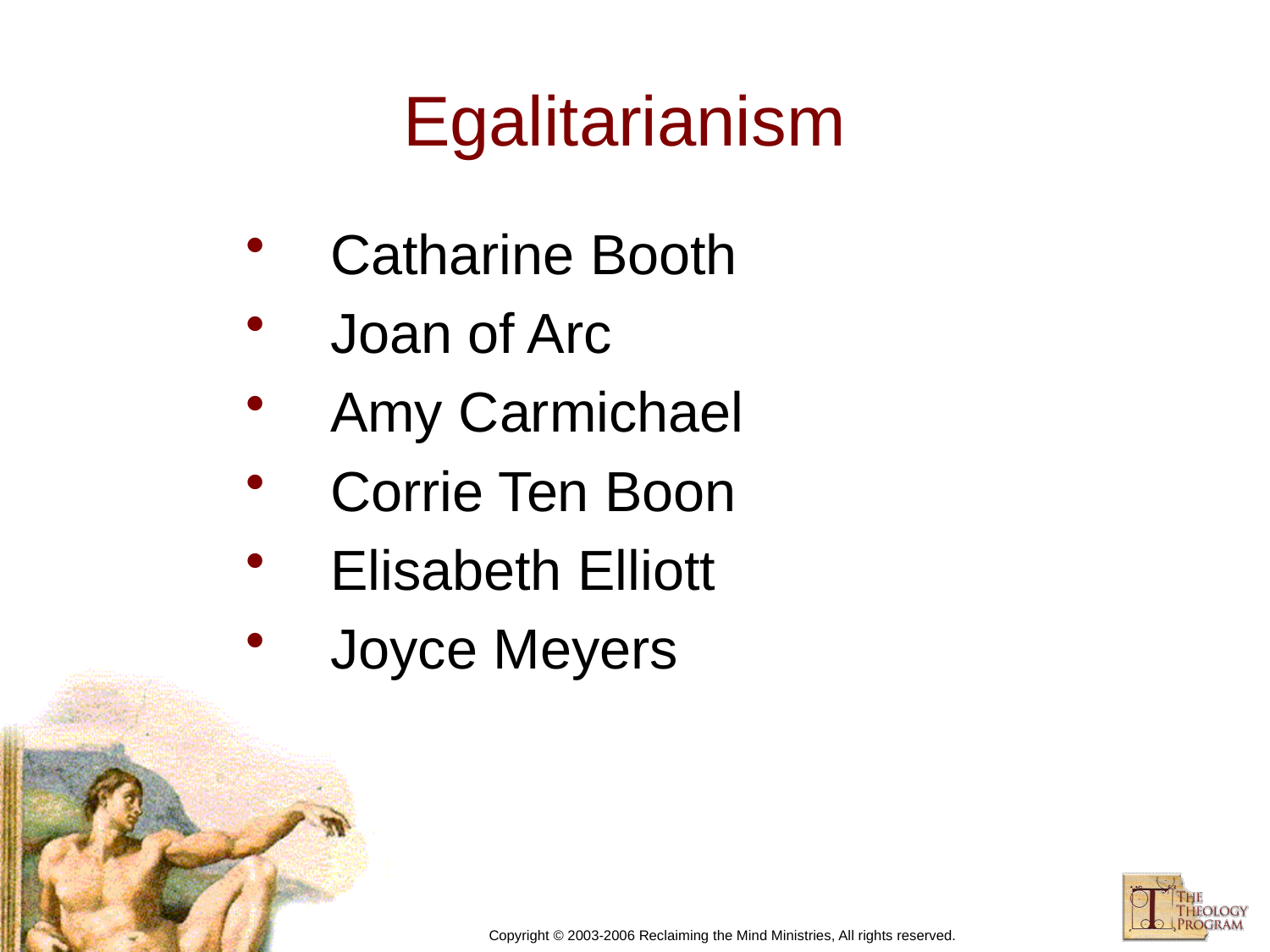

# Egalitarianism
Catharine Booth
Joan of Arc
Amy Carmichael
Corrie Ten Boon
Elisabeth Elliott
Joyce Meyers

Copyright © 2003-2006 Reclaiming the Mind Ministries, All rights reserved.